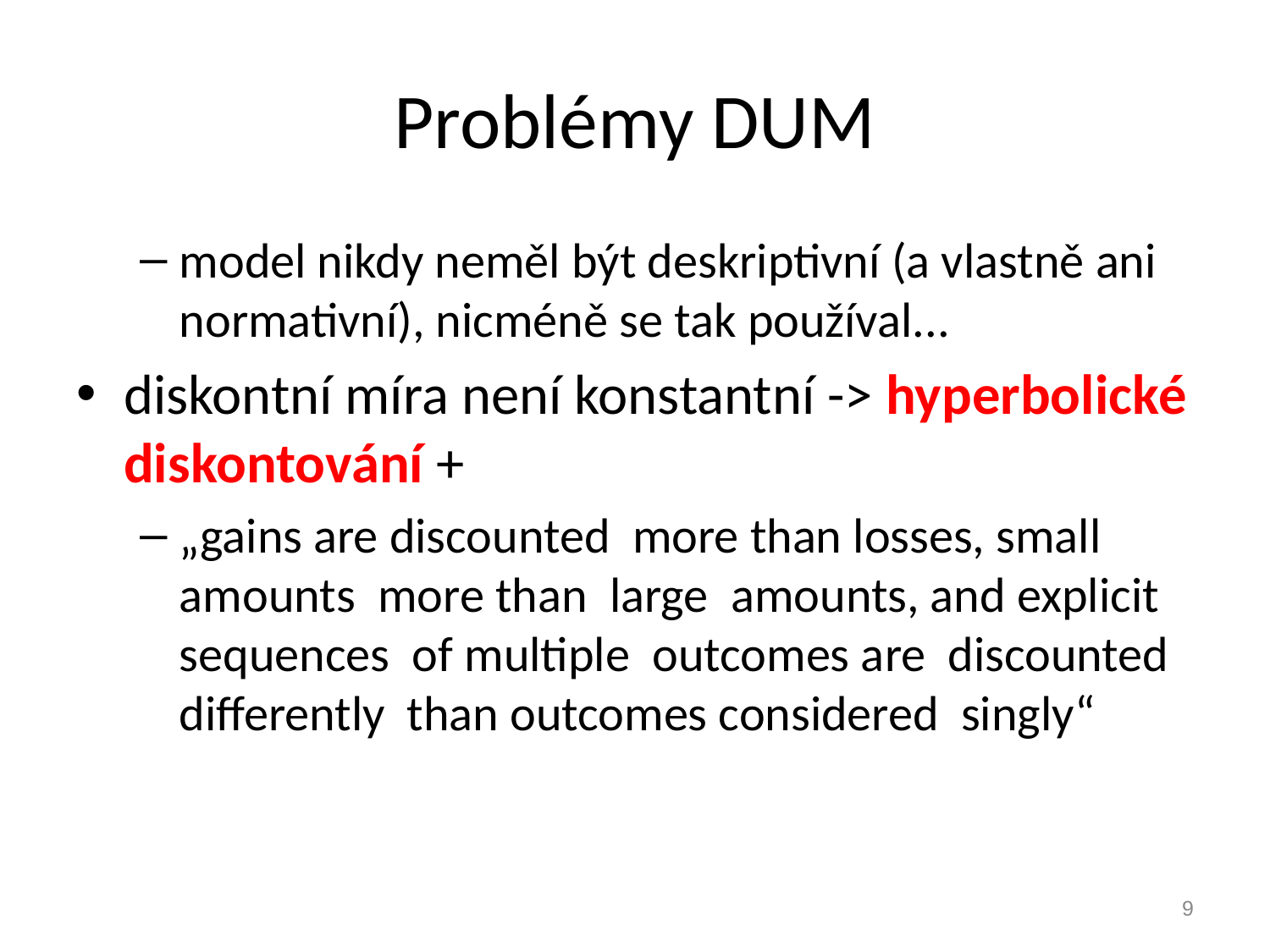

# Problémy DUM
model nikdy neměl být deskriptivní (a vlastně ani normativní), nicméně se tak používal...
diskontní míra není konstantní -> hyperbolické diskontování +
„gains are discounted  more than losses, small amounts  more than  large  amounts, and explicit  sequences  of multiple  outcomes are  discounted  differently  than outcomes considered  singly“
9